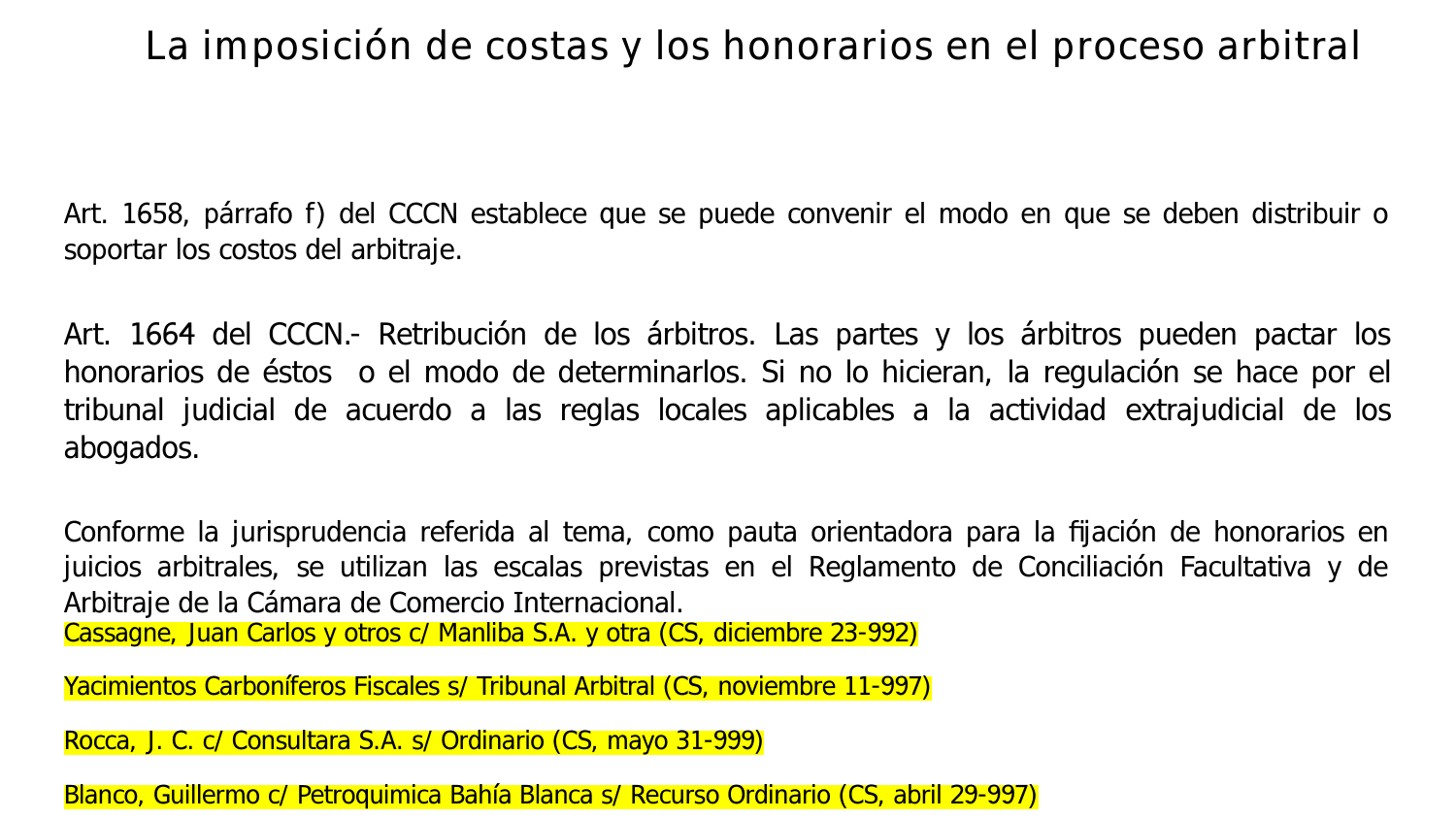

# La imposición de costas y los honorarios en el proceso arbitral

Art. 1658, párrafo f) del CCCN establece que se puede convenir el modo en que se deben distribuir o soportar los costos del arbitraje.

Art. 1664 del CCCN.- Retribución de los árbitros. Las partes y los árbitros pueden pactar los honorarios de éstos  o el modo de determinarlos. Si no lo hicieran, la regulación se hace por el tribunal judicial de acuerdo a las reglas locales aplicables a la actividad extrajudicial de los abogados.

Conforme la jurisprudencia referida al tema, como pauta orientadora para la fijación de honorarios en juicios arbitrales, se utilizan las escalas previstas en el Reglamento de Conciliación Facultativa y de Arbitraje de la Cámara de Comercio Internacional.
Cassagne, Juan Carlos y otros c/ Manliba S.A. y otra (CS, diciembre 23-992)

Yacimientos Carboníferos Fiscales s/ Tribunal Arbitral (CS, noviembre 11-997)

Rocca, J. C. c/ Consultara S.A. s/ Ordinario (CS, mayo 31-999)

Blanco, Guillermo c/ Petroquimica Bahía Blanca s/ Recurso Ordinario (CS, abril 29-997)